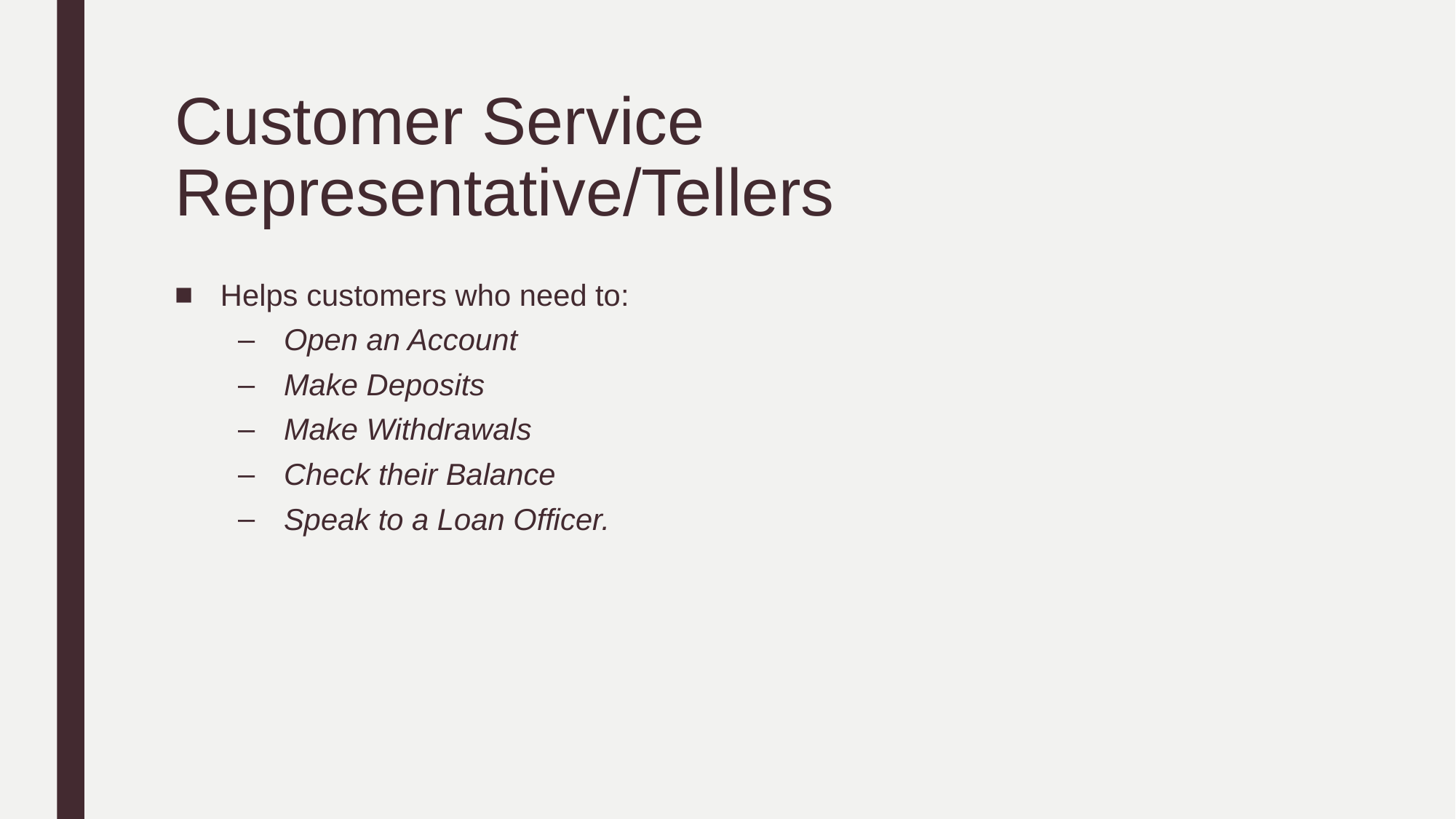

# Customer Service Representative/Tellers
Helps customers who need to:
Open an Account
Make Deposits
Make Withdrawals
Check their Balance
Speak to a Loan Officer.